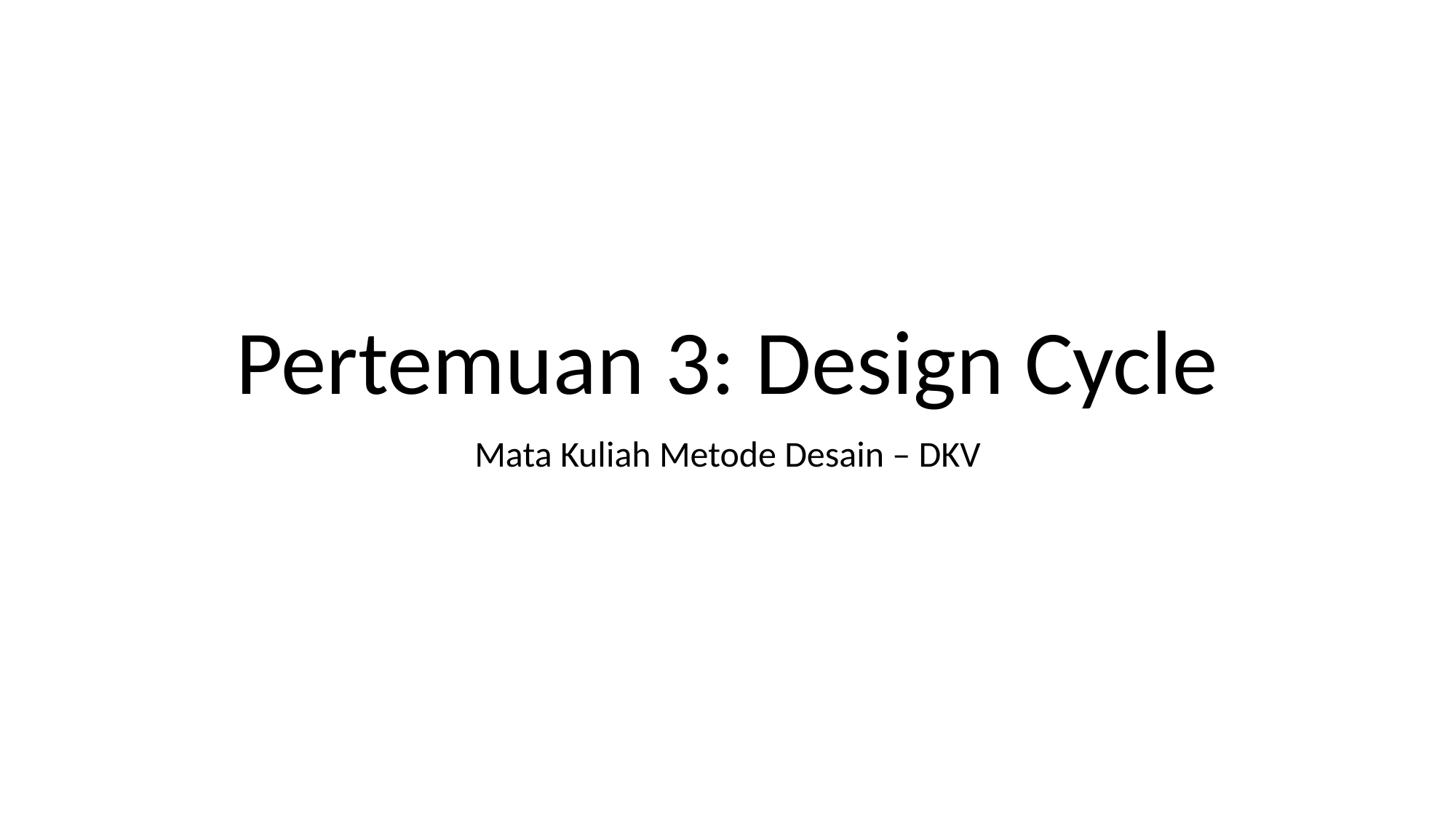

# Pertemuan 3: Design Cycle
Mata Kuliah Metode Desain – DKV